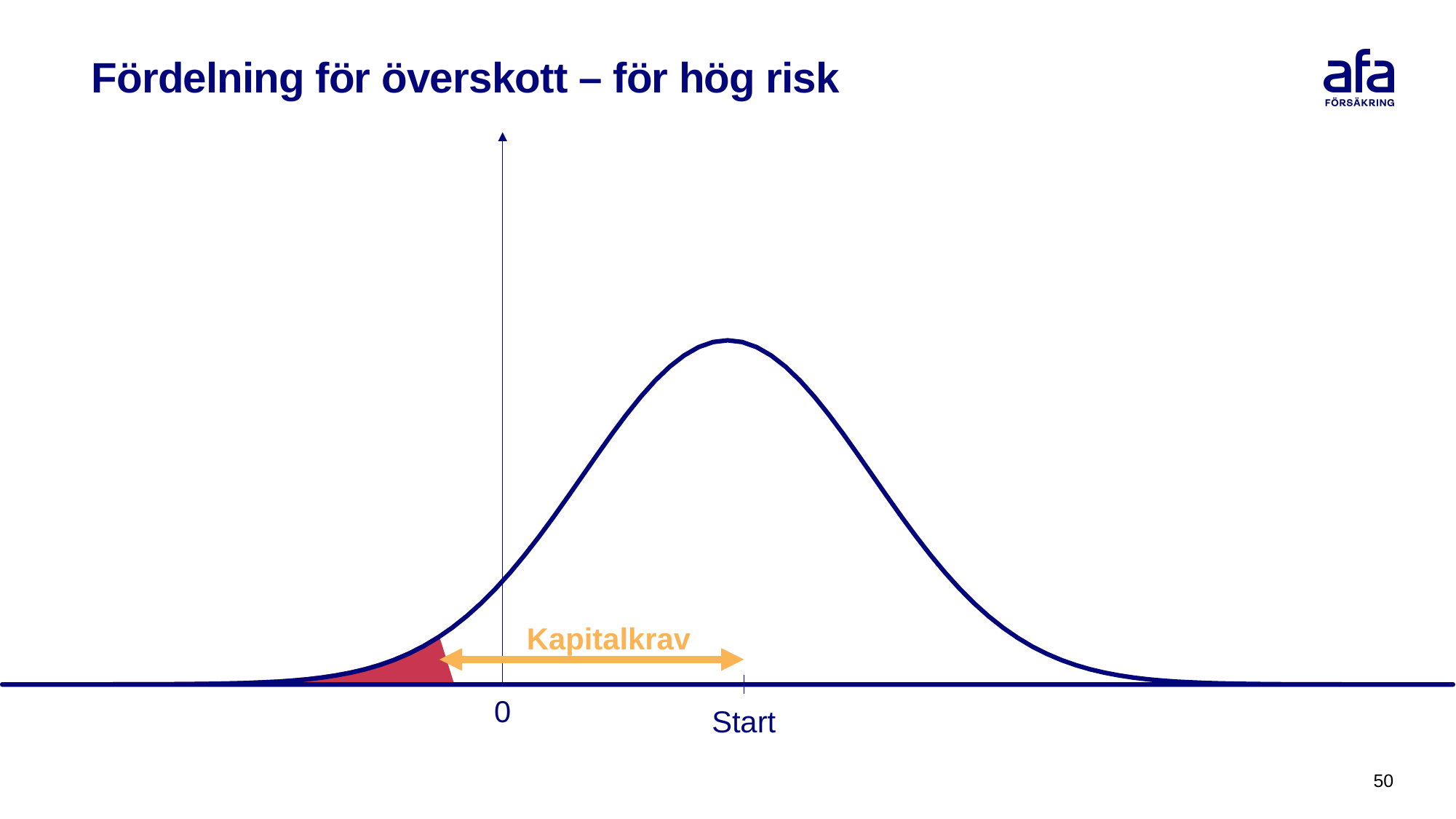

# Fördelning för överskott – för hög risk

### Chart

| Category |  |  |
|---|---|---|
| -5 | 1.4867195147342977e-06 | 1.4867195147342977e-06 |
| -4.9000000000000004 | 2.438960745893352e-06 | 2.438960745893352e-06 |
| -4.8 | 3.961299091032075e-06 | 3.961299091032075e-06 |
| -4.7 | 6.36982517886709e-06 | 6.36982517886709e-06 |
| -4.5999999999999996 | 1.0140852065486758e-05 | 1.0140852065486758e-05 |
| -4.5 | 1.5983741106905475e-05 | 1.5983741106905475e-05 |
| -4.4000000000000004 | 2.4942471290053535e-05 | 2.4942471290053535e-05 |
| -4.3 | 3.853519674208713e-05 | 3.853519674208713e-05 |
| -4.2 | 5.8943067756539855e-05 | 5.8943067756539855e-05 |
| -4.0999999999999996 | 8.926165717713293e-05 | 8.926165717713293e-05 |
| -4 | 0.00013383022576488537 | 0.00013383022576488537 |
| -3.9 | 0.00019865547139277272 | 0.00019865547139277272 |
| -3.8 | 0.00029194692579146027 | 0.00029194692579146027 |
| -3.7 | 0.00042478027055075143 | 0.00042478027055075143 |
| -3.6 | 0.0006119019301137719 | 0.0006119019301137719 |
| -3.5 | 0.0008726826950457602 | 0.0008726826950457602 |
| -3.4 | 0.00123221916847302 | 0.00123221916847302 |
| -3.3 | 0.0017225689390536812 | 0.0017225689390536812 |
| -3.2 | 0.0023840882014648404 | 0.0023840882014648404 |
| -3.1 | 0.003266819056199918 | 0.003266819056199918 |
| -3 | 0.0044318484119380075 | 0.0044318484119380075 |
| -2.9 | 0.005952532419775854 | 0.005952532419775854 |
| -2.8 | 0.007915451582979969 | 0.007915451582979969 |
| -2.7 | 0.010420934814422592 | 0.010420934814422592 |
| -2.6 | 0.013582969233685613 | 0.013582969233685613 |
| -2.5 | 0.01752830049356854 | 0.01752830049356854 |
| -2.4 | 0.0223945302948429 | 0.0223945302948429 |
| -2.2999999999999998 | 0.028327037741601186 | 0.028327037741601186 |
| -2.2000000000000002 | 0.035474592846231424 | 0.035474592846231424 |
| -2.1 | 0.04398359598042719 | 0.04398359598042719 |
| -2 | 0.05399096651318806 | 0.05399096651318806 |
| -1.9 | 0.0656158147746766 | None |
| -1.8 | 0.07895015830089415 | None |
| -1.7 | 0.09404907737688695 | None |
| -1.6 | 0.11092083467945554 | None |
| -1.5 | 0.12951759566589174 | None |
| -1.4 | 0.14972746563574488 | None |
| -1.3 | 0.17136859204780736 | None |
| -1.2 | 0.19418605498321295 | None |
| -1.1000000000000001 | 0.21785217703255053 | None |
| -1 | 0.24197072451914337 | None |
| -0.9 | 0.2660852498987548 | None |
| -0.8 | 0.28969155276148273 | None |
| -0.7 | 0.31225393336676127 | None |
| -0.6 | 0.33322460289179967 | None |
| -0.5 | 0.3520653267642995 | None |
| -0.4 | 0.36827014030332333 | None |
| -0.3 | 0.38138781546052414 | None |
| -0.2 | 0.3910426939754559 | None |
| -0.1 | 0.3969525474770118 | None |
| 0 | 0.3989422804014327 | None |
| 0.1 | 0.3969525474770118 | None |
| 0.2 | 0.3910426939754559 | None |
| 0.3 | 0.38138781546052414 | None |
| 0.4 | 0.36827014030332333 | None |
| 0.5 | 0.3520653267642995 | None |
| 0.6 | 0.33322460289179967 | None |
| 0.7 | 0.31225393336676127 | None |
| 0.8 | 0.28969155276148273 | None |
| 0.9 | 0.2660852498987548 | None |
| 1 | 0.24197072451914337 | None |
| 1.1000000000000001 | 0.21785217703255053 | None |
| 1.2 | 0.19418605498321295 | None |
| 1.3 | 0.17136859204780736 | None |
| 1.4 | 0.14972746563574488 | None |
| 1.5 | 0.12951759566589174 | None |
| 1.6 | 0.11092083467945554 | None |
| 1.7 | 0.09404907737688695 | None |
| 1.8 | 0.07895015830089415 | None |
| 1.9 | 0.0656158147746766 | None |
| 2 | 0.05399096651318806 | None |
| 2.1 | 0.04398359598042719 | None |
| 2.2000000000000002 | 0.035474592846231424 | None |
| 2.2999999999999998 | 0.028327037741601186 | None |
| 2.4 | 0.0223945302948429 | None |
| 2.5000000000000102 | 0.017528300493568086 | None |
| 2.6 | 0.013582969233685613 | None |
| 2.7 | 0.010420934814422592 | None |
| 2.80000000000001 | 0.007915451582979743 | None |
| 2.9000000000000101 | 0.0059525324197756795 | None |
| 3.0000000000000102 | 0.004431848411937874 | None |
| 3.1000000000000099 | 0.00326681905619982 | None |
| 3.2000000000000099 | 0.0023840882014647662 | None |
| 3.30000000000001 | 0.001722568939053623 | None |
| 3.4000000000000101 | 0.0012322191684729772 | None |
| 3.5000000000000102 | 0.0008726826950457291 | None |
| 3.6000000000000099 | 0.0006119019301137508 | None |
| 3.7000000000000099 | 0.00042478027055073593 | None |
| 3.80000000000001 | 0.0002919469257914491 | None |
| 3.9000000000000101 | 0.00019865547139276475 | None |
| 4.0000000000000098 | 0.00013383022576488014 | None |
| 4.1000000000000103 | 8.926165717712912e-05 | None |
| 4.2000000000000099 | 5.894306775653744e-05 | None |
| 4.3000000000000096 | 3.853519674208549e-05 | None |
| 4.4000000000000101 | 2.4942471290052468e-05 | None |
| 4.5000000000000098 | 1.5983741106904766e-05 | None |
| 4.6000000000000103 | 1.0140852065486255e-05 | None |
| 4.7000000000000099 | 6.369825178866807e-06 | None |
| 4.8000000000000096 | 3.961299091031892e-06 | None |
| 4.9000000000000101 | 2.4389607458932395e-06 | None |
| 5.0000000000000098 | 1.4867195147342238e-06 | None |
Kapitalkrav
0
Start
50